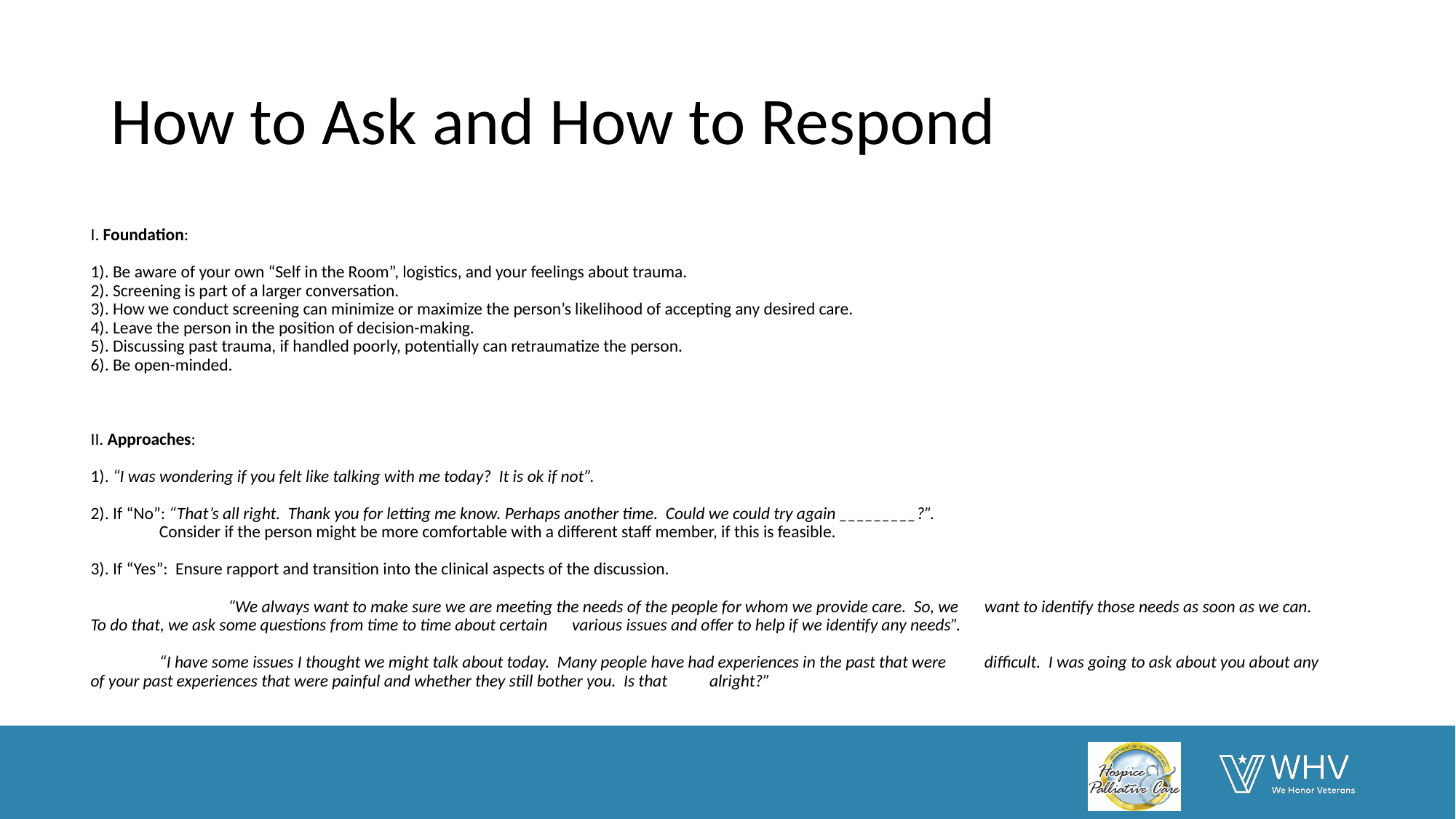

# How to Ask and How to Respond

I. Foundation:

1). Be aware of your own “Self in the Room”, logistics, and your feelings about trauma.
2). Screening is part of a larger conversation.
3). How we conduct screening can minimize or maximize the person’s likelihood of accepting any desired care.
4). Leave the person in the position of decision-making.
5). Discussing past trauma, if handled poorly, potentially can retraumatize the person.
6). Be open-minded.

II. Approaches:

1). “I was wondering if you felt like talking with me today?  It is ok if not”.

2). If “No”: “That’s all right.  Thank you for letting me know. Perhaps another time.  Could we could try again _________?”.
	Consider if the person might be more comfortable with a different staff member, if this is feasible.

3). If “Yes”:  Ensure rapport and transition into the clinical aspects of the discussion.

	 	“We always want to make sure we are meeting the needs of the people for whom we provide care.  So, we 			want to identify those needs as soon as we can.  To do that, we ask some questions from time to time about certain 		various issues and offer to help if we identify any needs”.

		“I have some issues I thought we might talk about today.  Many people have had experiences in the past that were 	difficult.  I was going to ask about you about any of your past experiences that were painful and whether they still bother you.  Is that 	alright?”